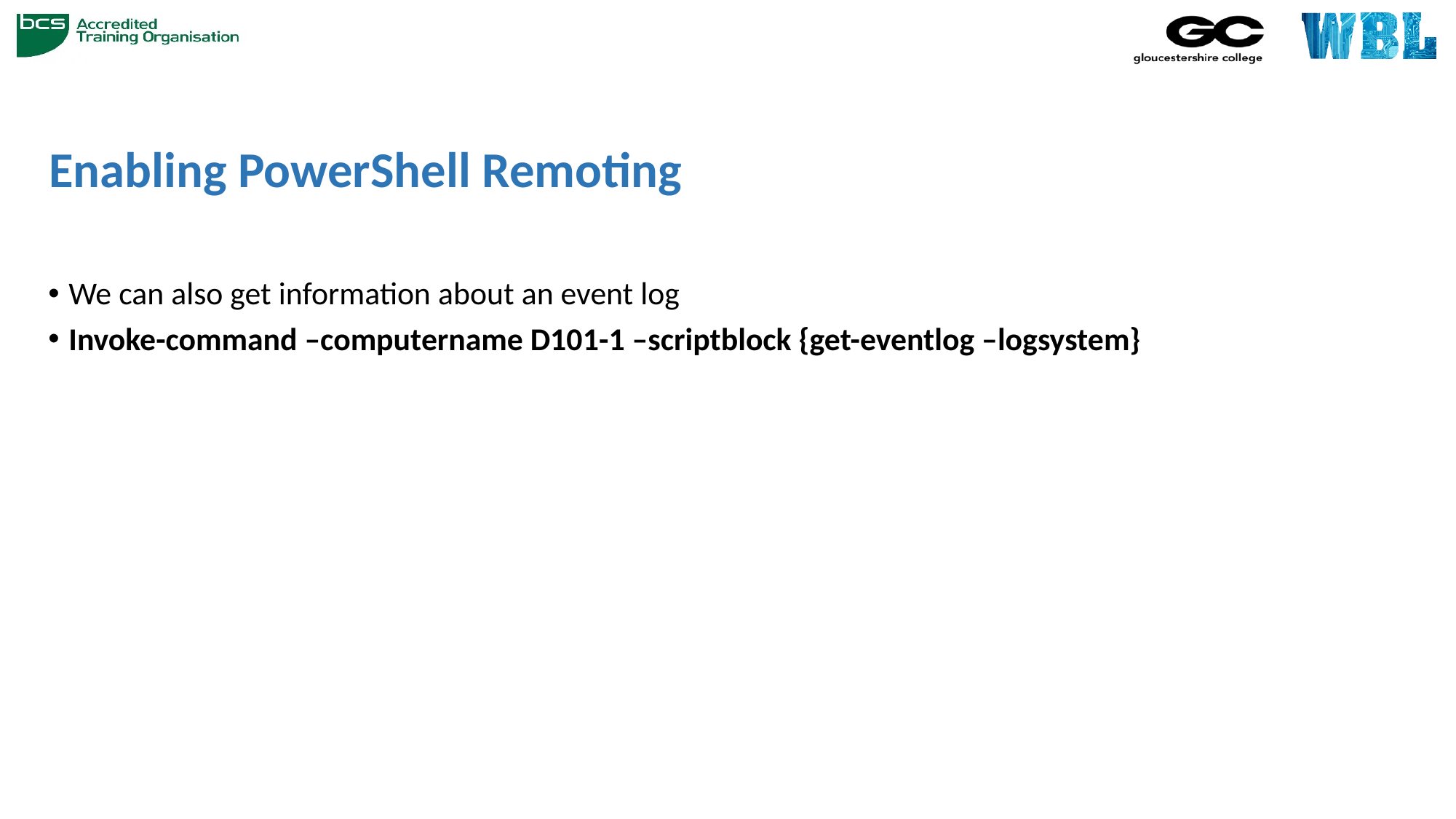

# Enabling PowerShell Remoting
We can also get information about an event log
Invoke-command –computername D101-1 –scriptblock {get-eventlog –logsystem}